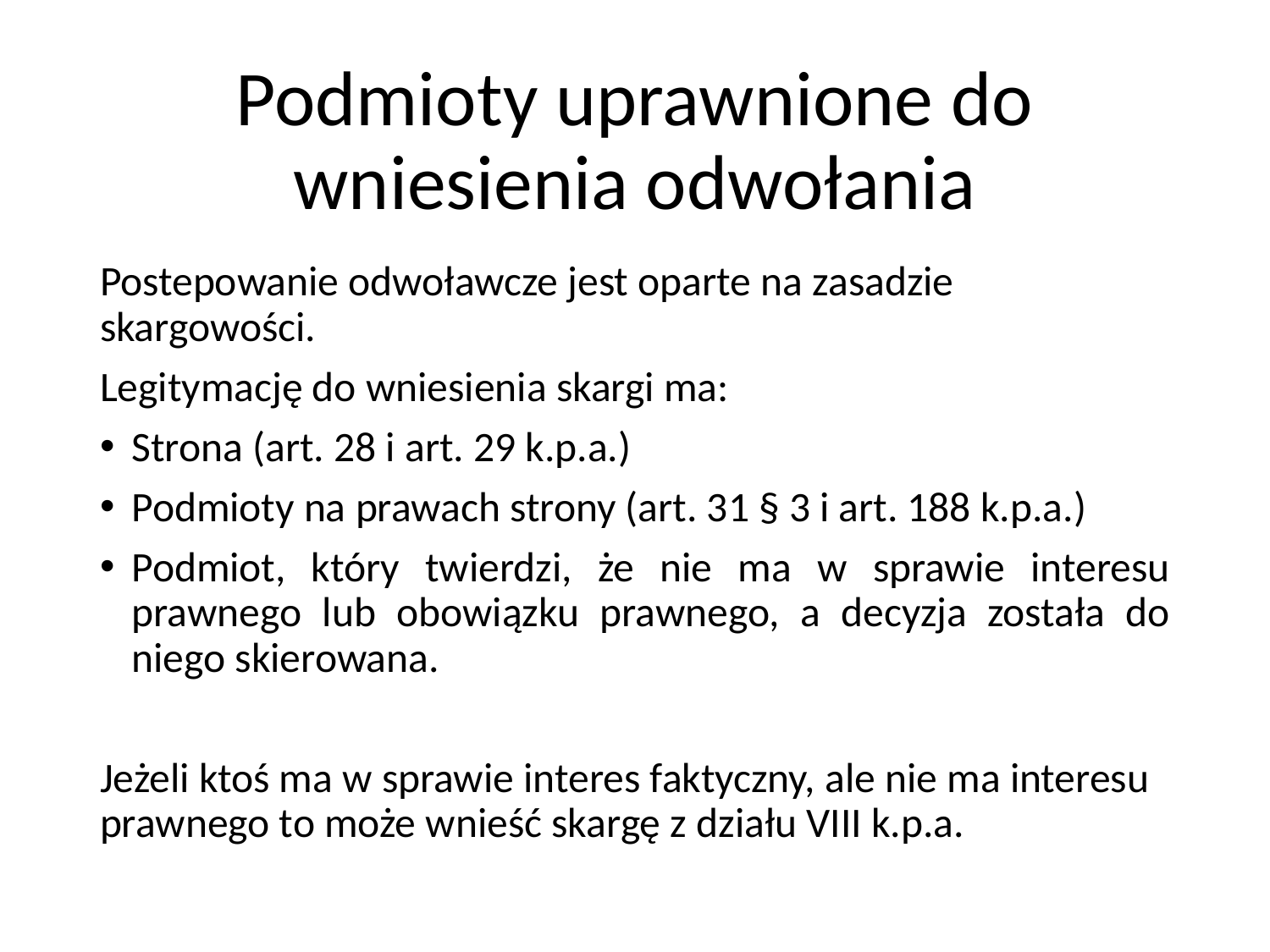

# Podmioty uprawnione do wniesienia odwołania
Postepowanie odwoławcze jest oparte na zasadzie skargowości.
Legitymację do wniesienia skargi ma:
Strona (art. 28 i art. 29 k.p.a.)
Podmioty na prawach strony (art. 31 § 3 i art. 188 k.p.a.)
Podmiot, który twierdzi, że nie ma w sprawie interesu prawnego lub obowiązku prawnego, a decyzja została do niego skierowana.

Jeżeli ktoś ma w sprawie interes faktyczny, ale nie ma interesu prawnego to może wnieść skargę z działu VIII k.p.a.